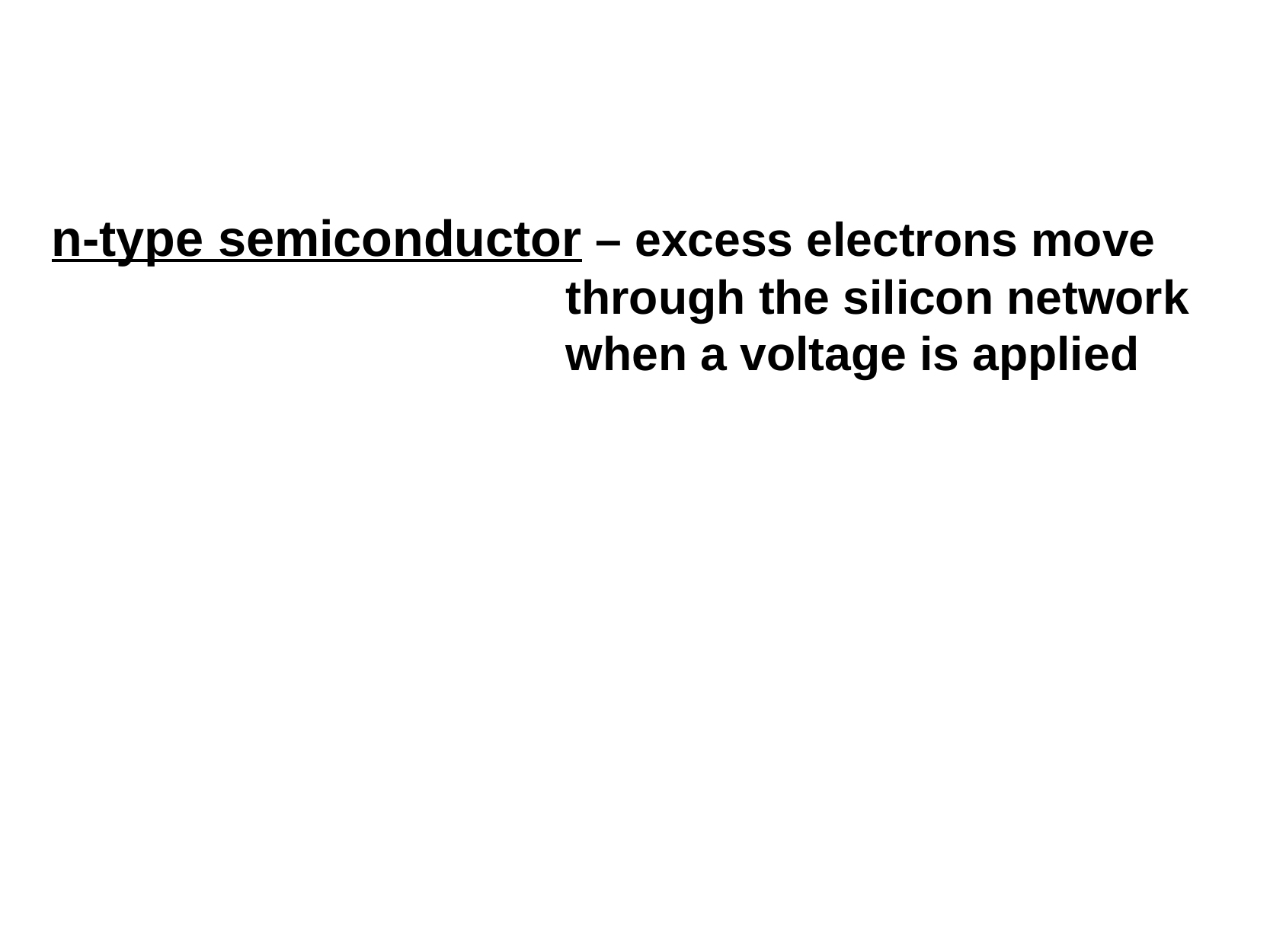

n-type semiconductor – excess electrons move through the silicon network when a voltage is applied